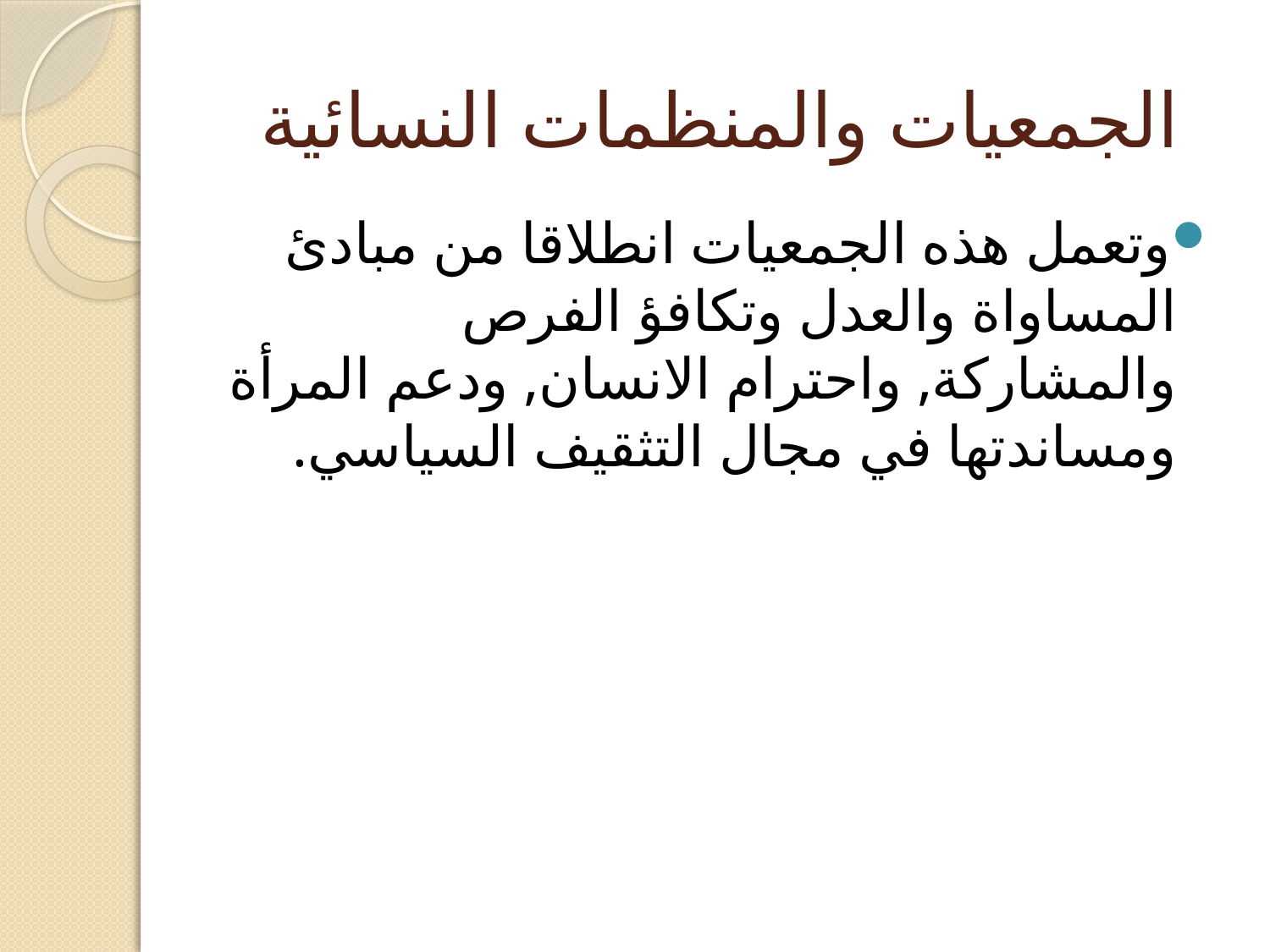

# الجمعيات والمنظمات النسائية
وتعمل هذه الجمعيات انطلاقا من مبادئ المساواة والعدل وتكافؤ الفرص والمشاركة, واحترام الانسان, ودعم المرأة ومساندتها في مجال التثقيف السياسي.